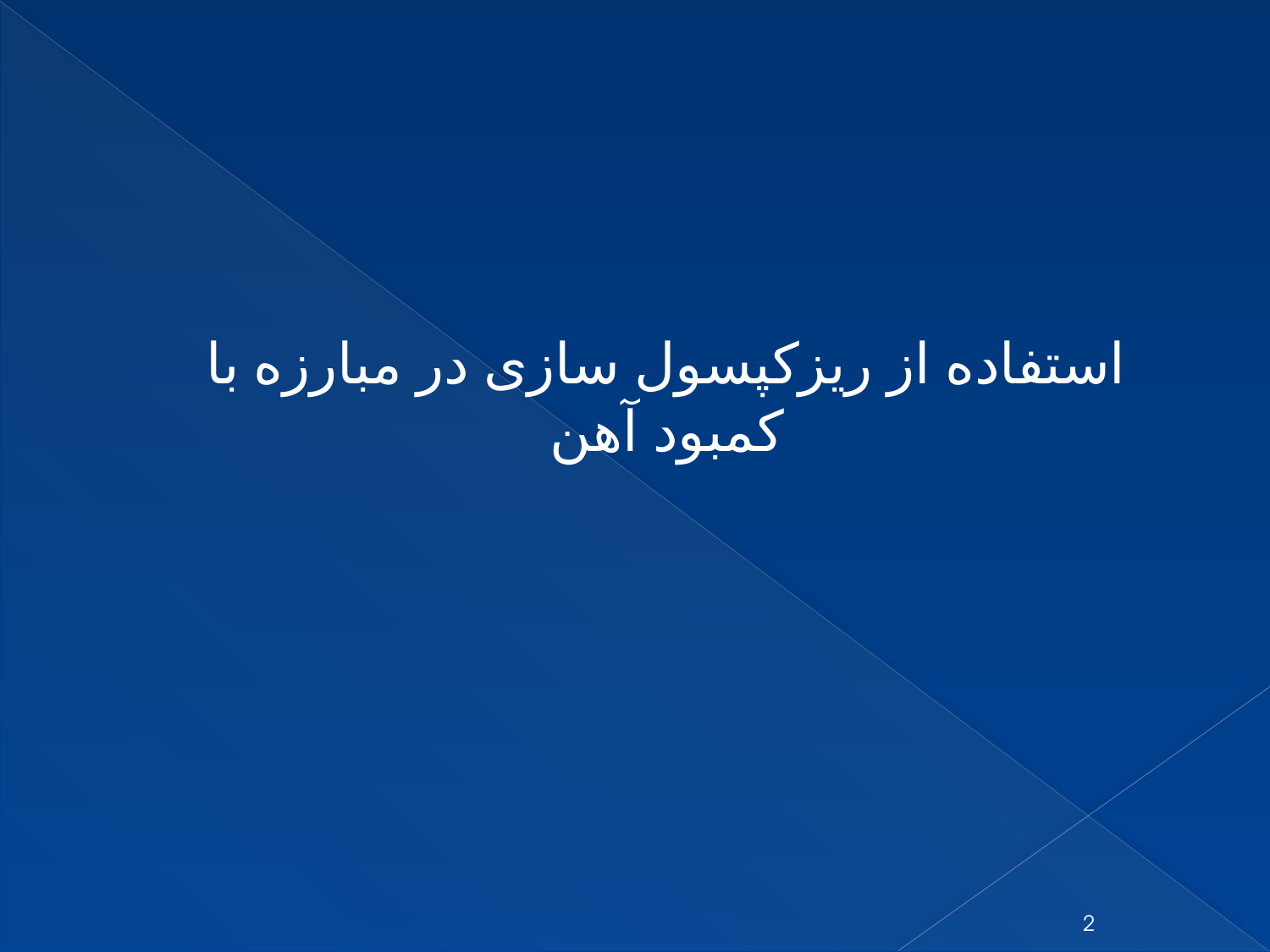

استفاده از ریزکپسول سازی در مبارزه با کمبود آهن

2